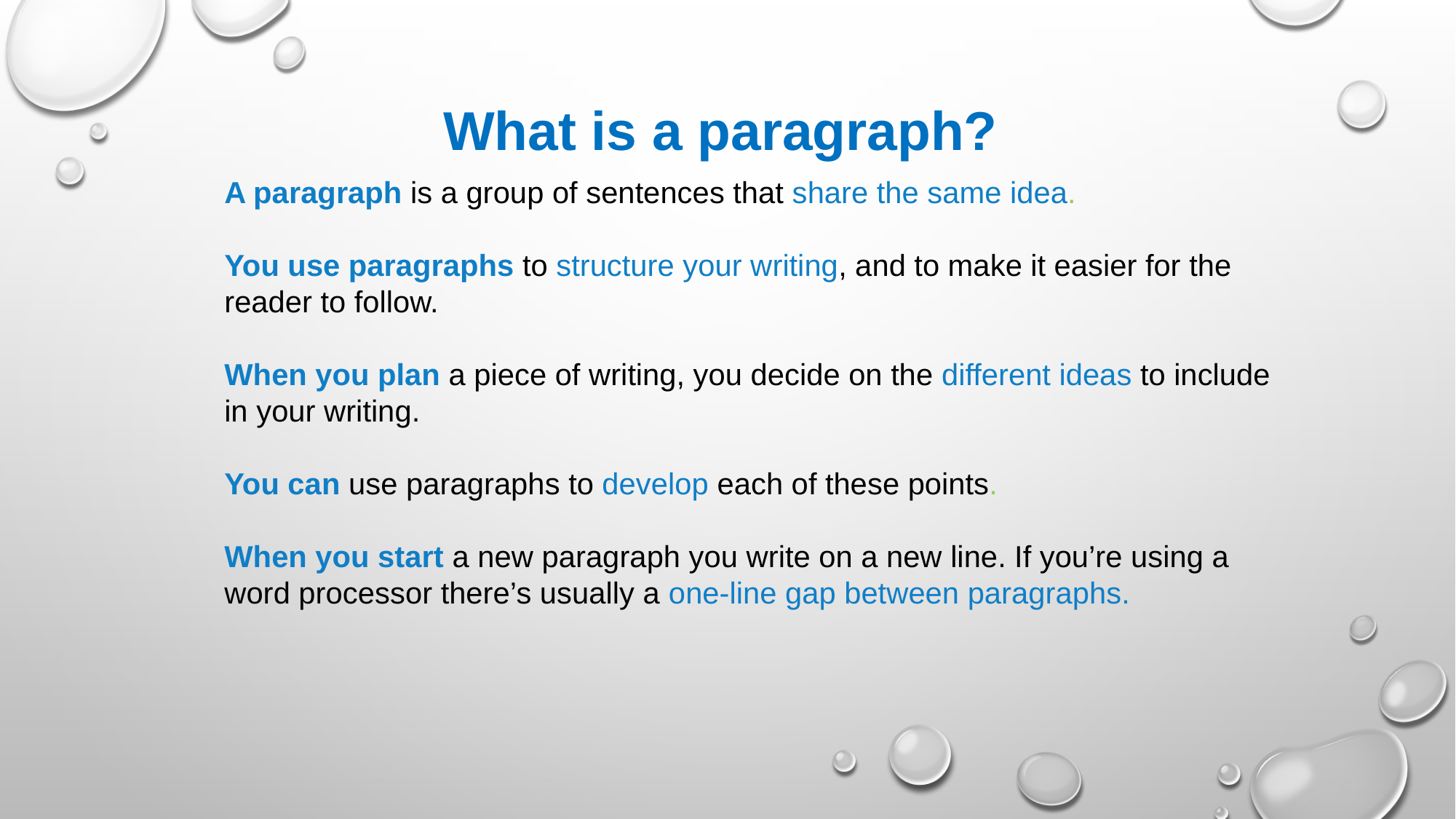

What is a paragraph?
A paragraph is a group of sentences that share the same idea.

You use paragraphs to structure your writing, and to make it easier for the reader to follow.

When you plan a piece of writing, you decide on the different ideas to include in your writing.

You can use paragraphs to develop each of these points.

When you start a new paragraph you write on a new line. If you’re using a word processor there’s usually a one-line gap between paragraphs.